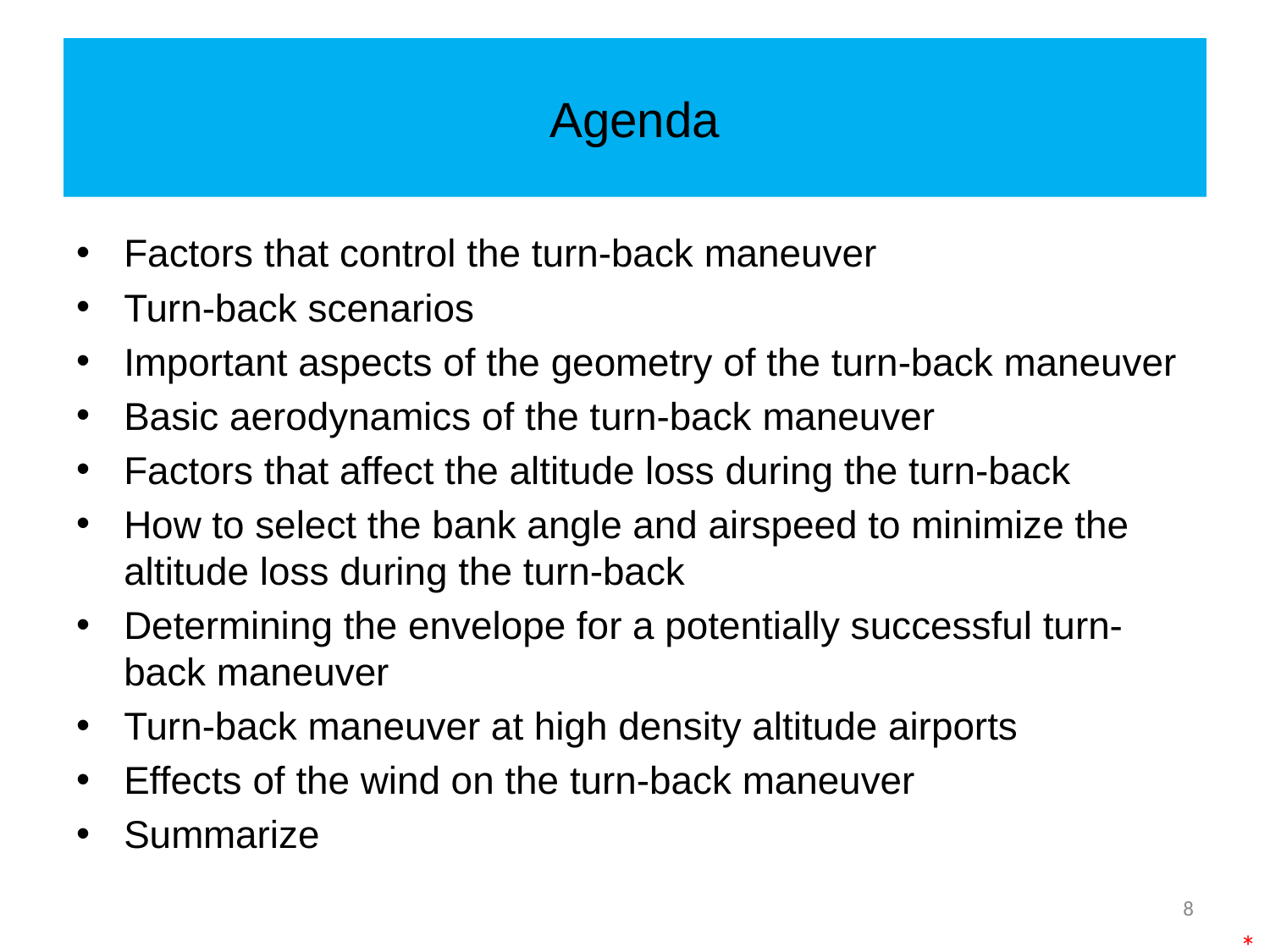

# Agenda
Factors that control the turn-back maneuver
Turn-back scenarios
Important aspects of the geometry of the turn-back maneuver
Basic aerodynamics of the turn-back maneuver
Factors that affect the altitude loss during the turn-back
How to select the bank angle and airspeed to minimize the altitude loss during the turn-back
Determining the envelope for a potentially successful turn-back maneuver
Turn-back maneuver at high density altitude airports
Effects of the wind on the turn-back maneuver
Summarize
8
*